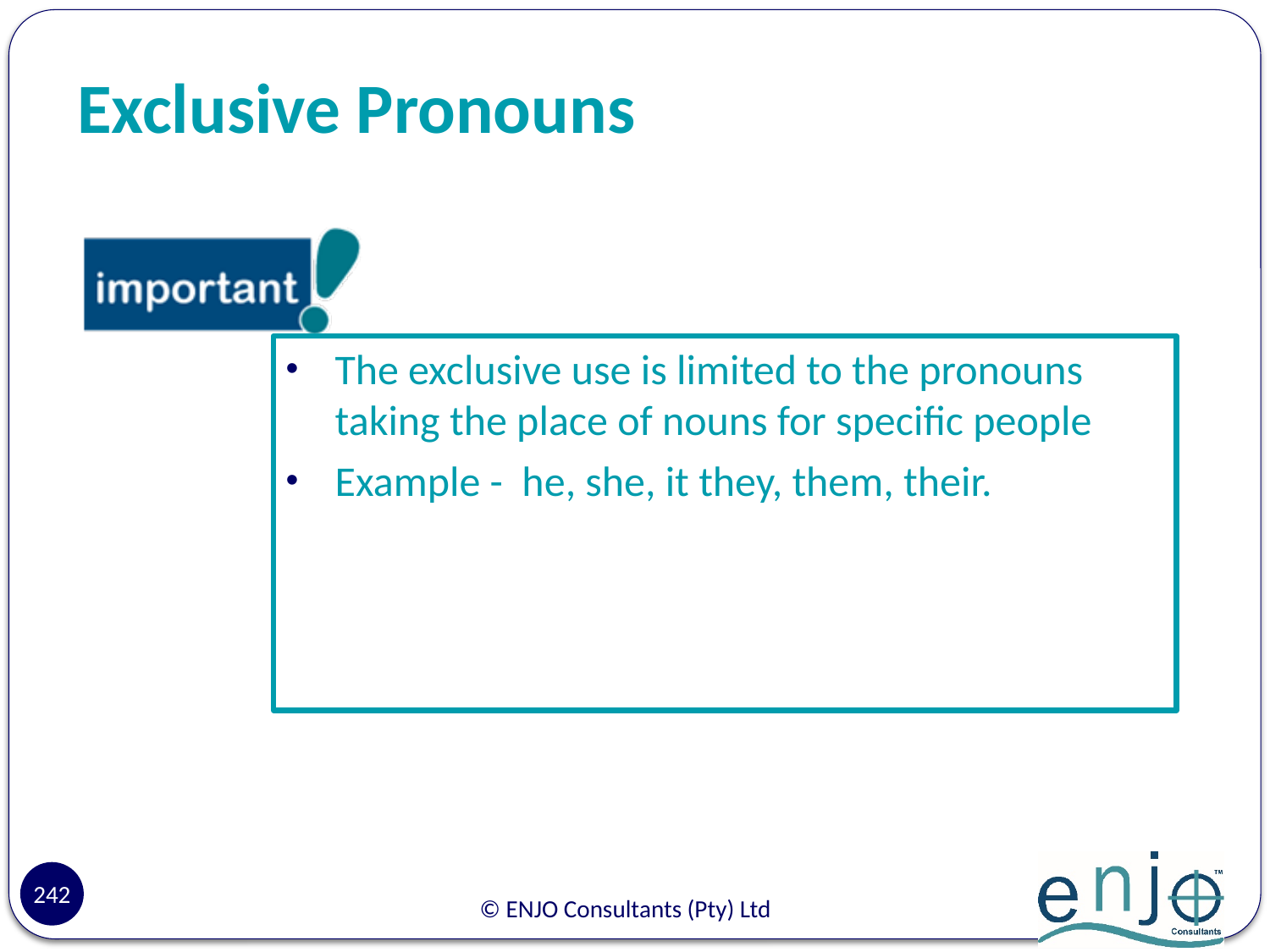

# Exclusive Pronouns
The exclusive use is limited to the pronouns taking the place of nouns for specific people
Example -  he, she, it they, them, their.
242
© ENJO Consultants (Pty) Ltd